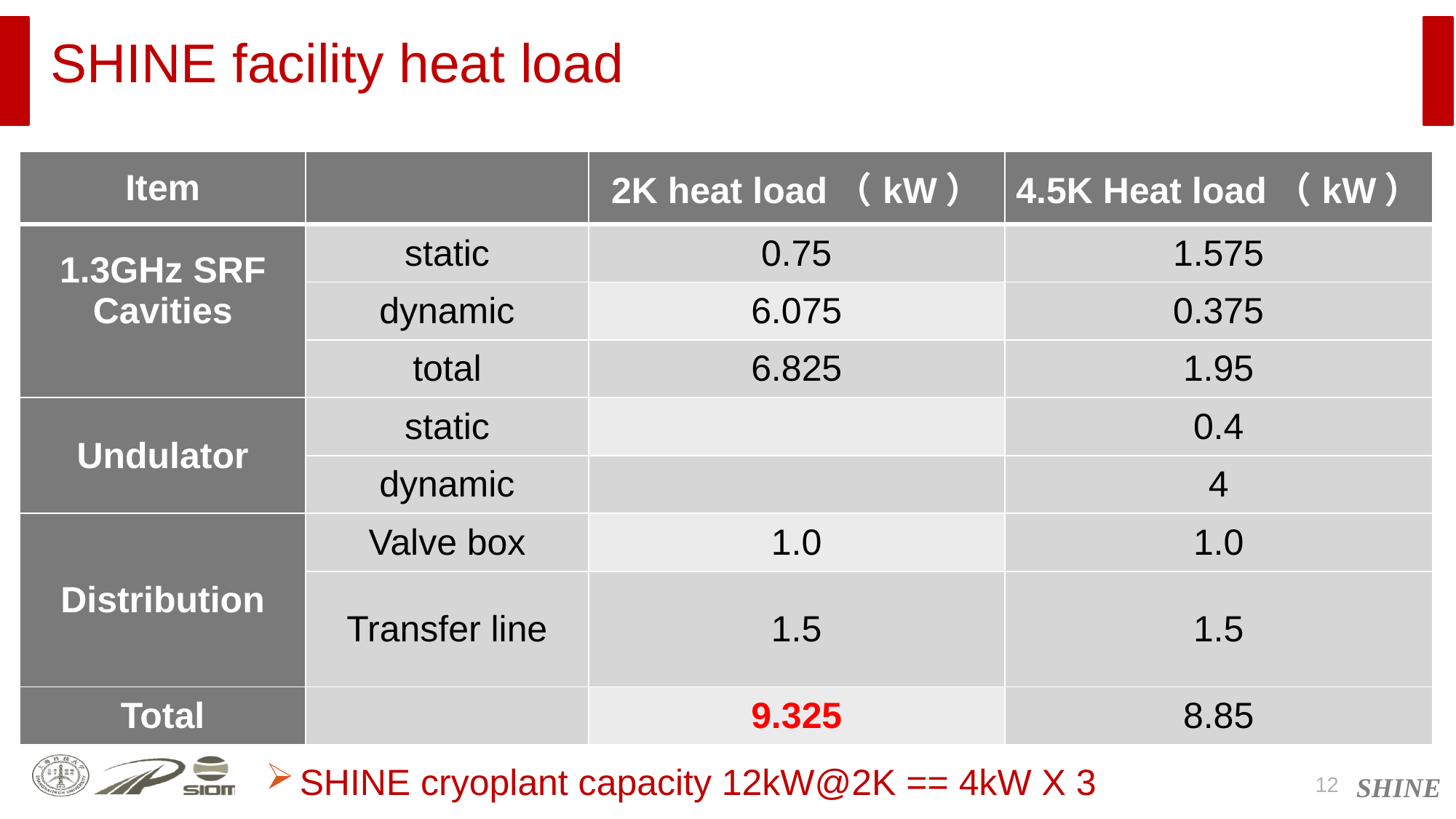

# SHINE facility heat load
| Item |  | 2K heat load（kW） | 4.5K Heat load（kW） |
| --- | --- | --- | --- |
| 1.3GHz SRF Cavities | static | 0.75 | 1.575 |
|  | dynamic | 6.075 | 0.375 |
|  | total | 6.825 | 1.95 |
| Undulator | static |  | 0.4 |
|  | dynamic |  | 4 |
| Distribution | Valve box | 1.0 | 1.0 |
|  | Transfer line | 1.5 | 1.5 |
| Total |  | 9.325 | 8.85 |
SHINE cryoplant capacity 12kW@2K == 4kW X 3
12